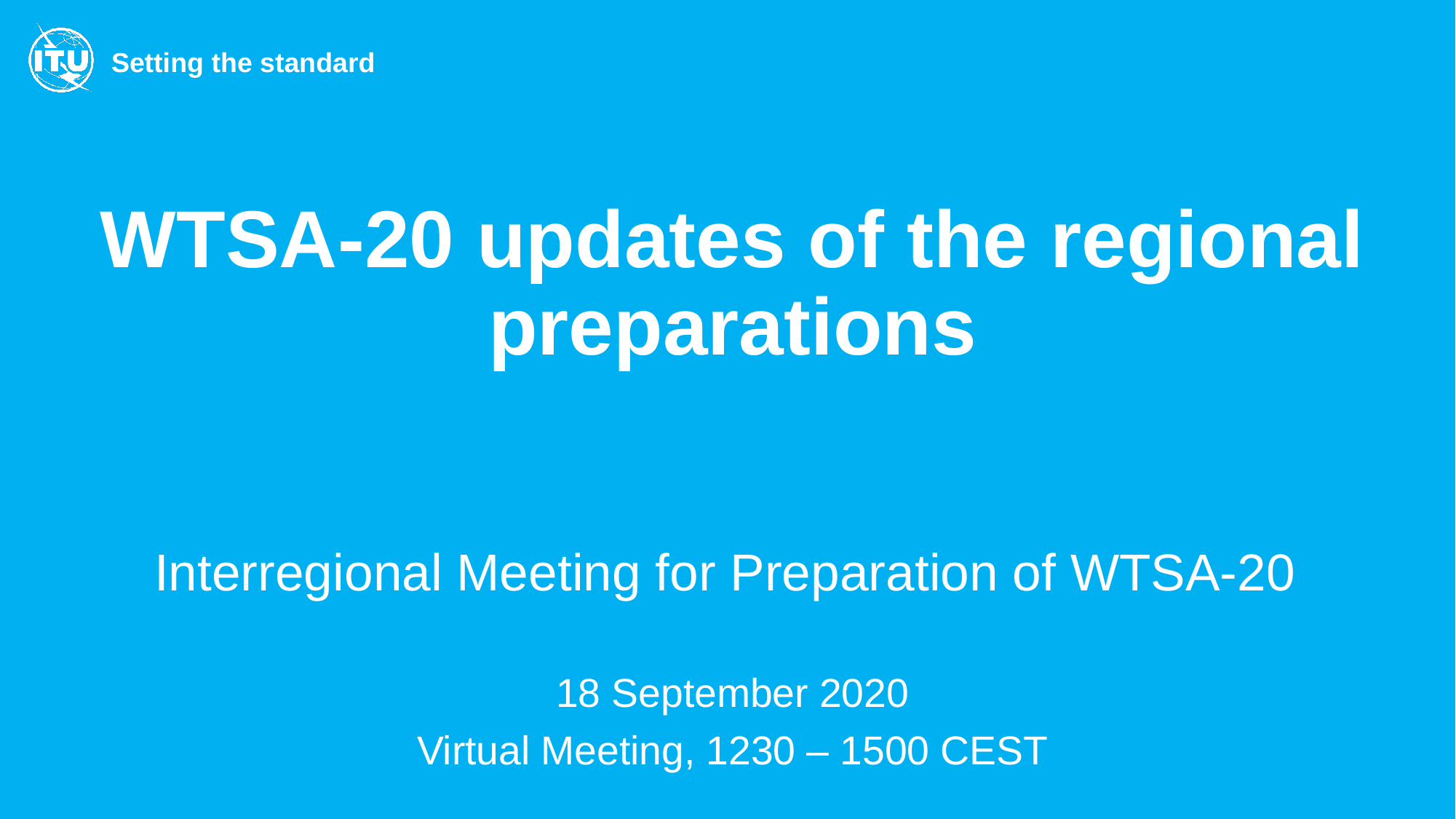

# Setting the standard
WTSA-20 updates of the regional preparations

Interregional Meeting for Preparation of WTSA-20
18 September 2020
Virtual Meeting, 1230 – 1500 CEST